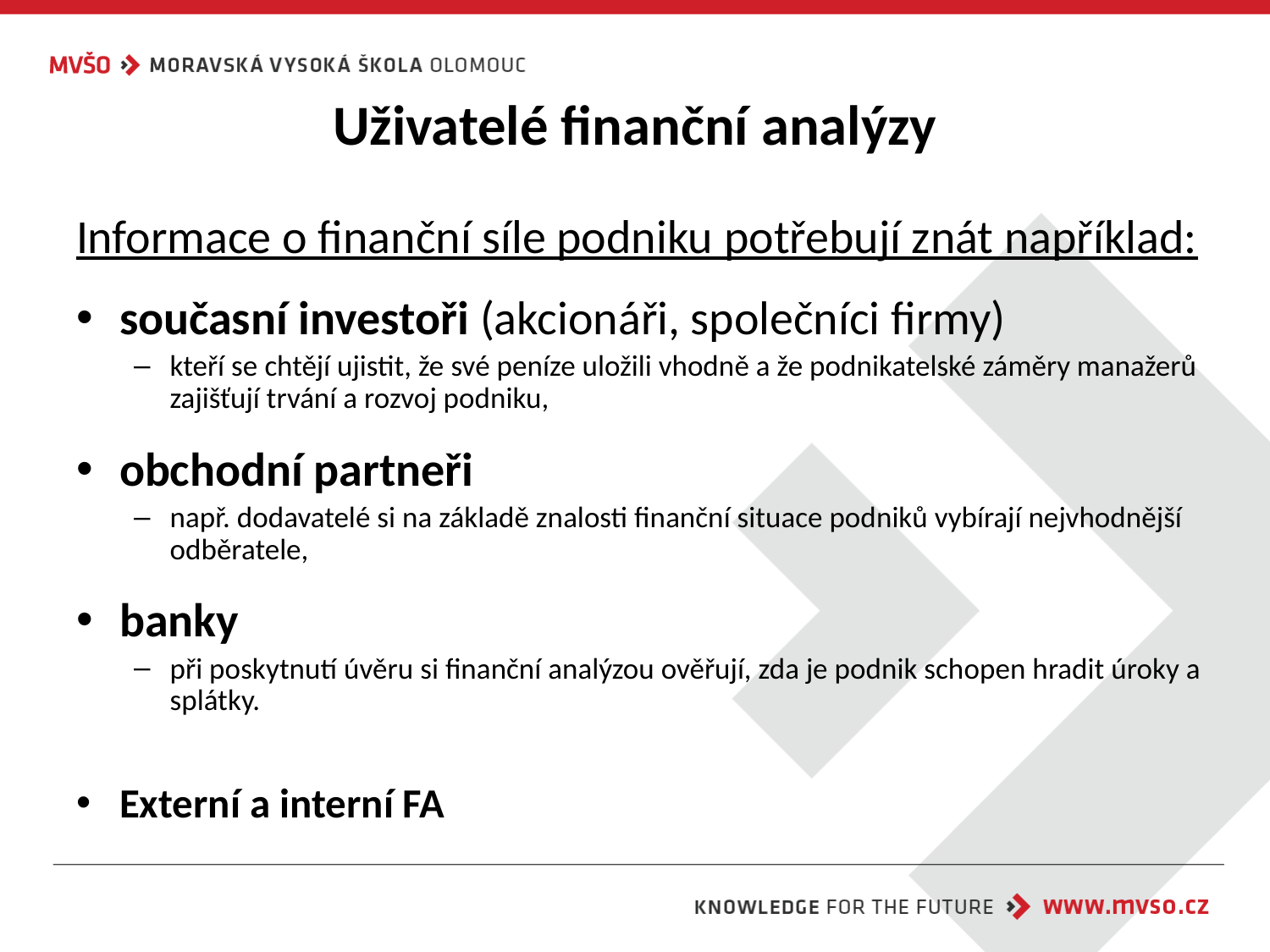

# Uživatelé finanční analýzy
Informace o finanční síle podniku potřebují znát například:

současní investoři (akcionáři, společníci firmy)
kteří se chtějí ujistit, že své peníze uložili vhodně a že podnikatelské záměry manažerů zajišťují trvání a rozvoj podniku,

obchodní partneři
např. dodavatelé si na základě znalosti finanční situace podniků vybírají nejvhodnější odběratele,

banky
při poskytnutí úvěru si finanční analýzou ověřují, zda je podnik schopen hradit úroky a splátky.

Externí a interní FA